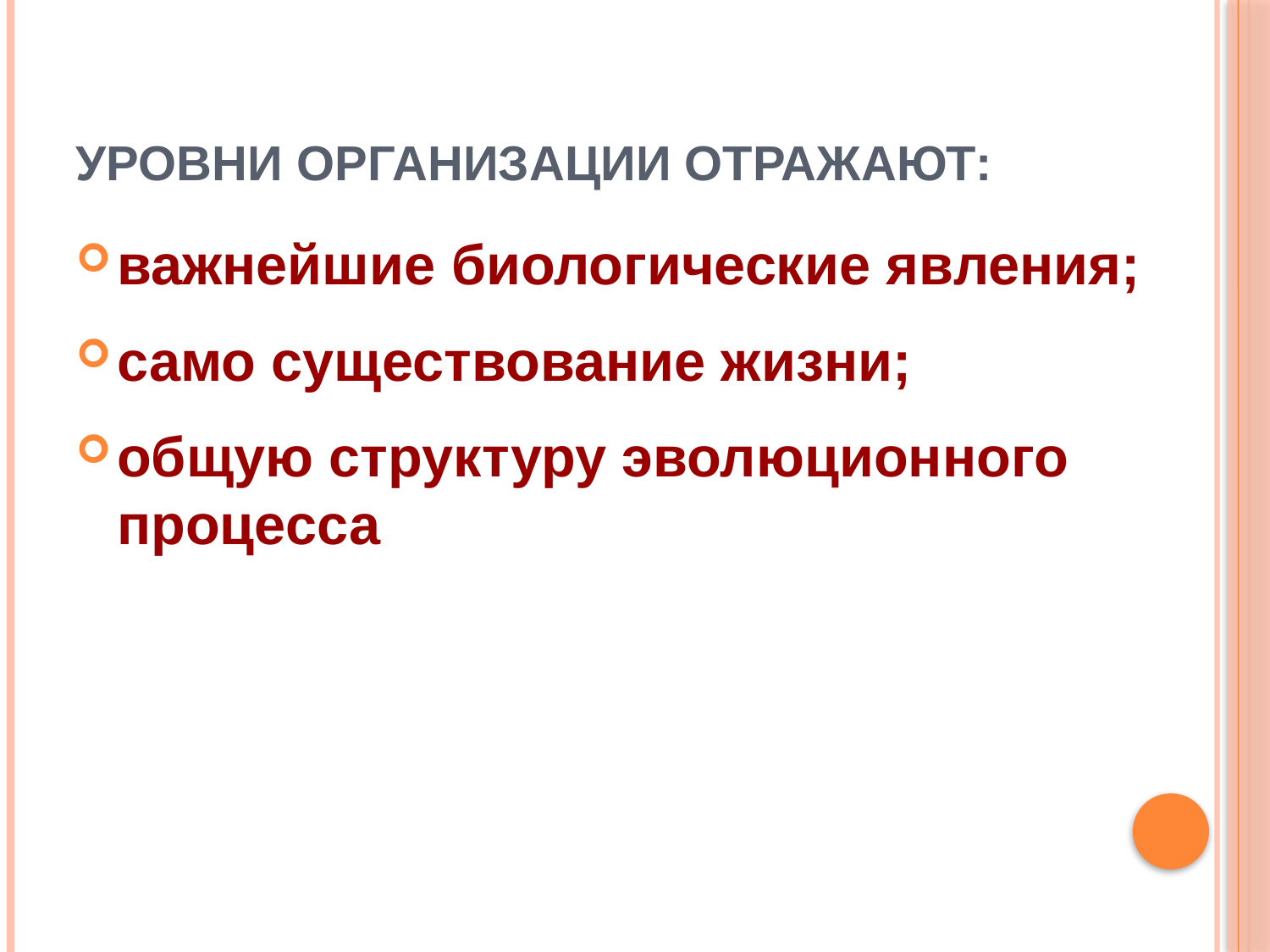

# Уровни организации отражают:
важнейшие биологические явления;
само существование жизни;
общую структуру эволюционного процесса